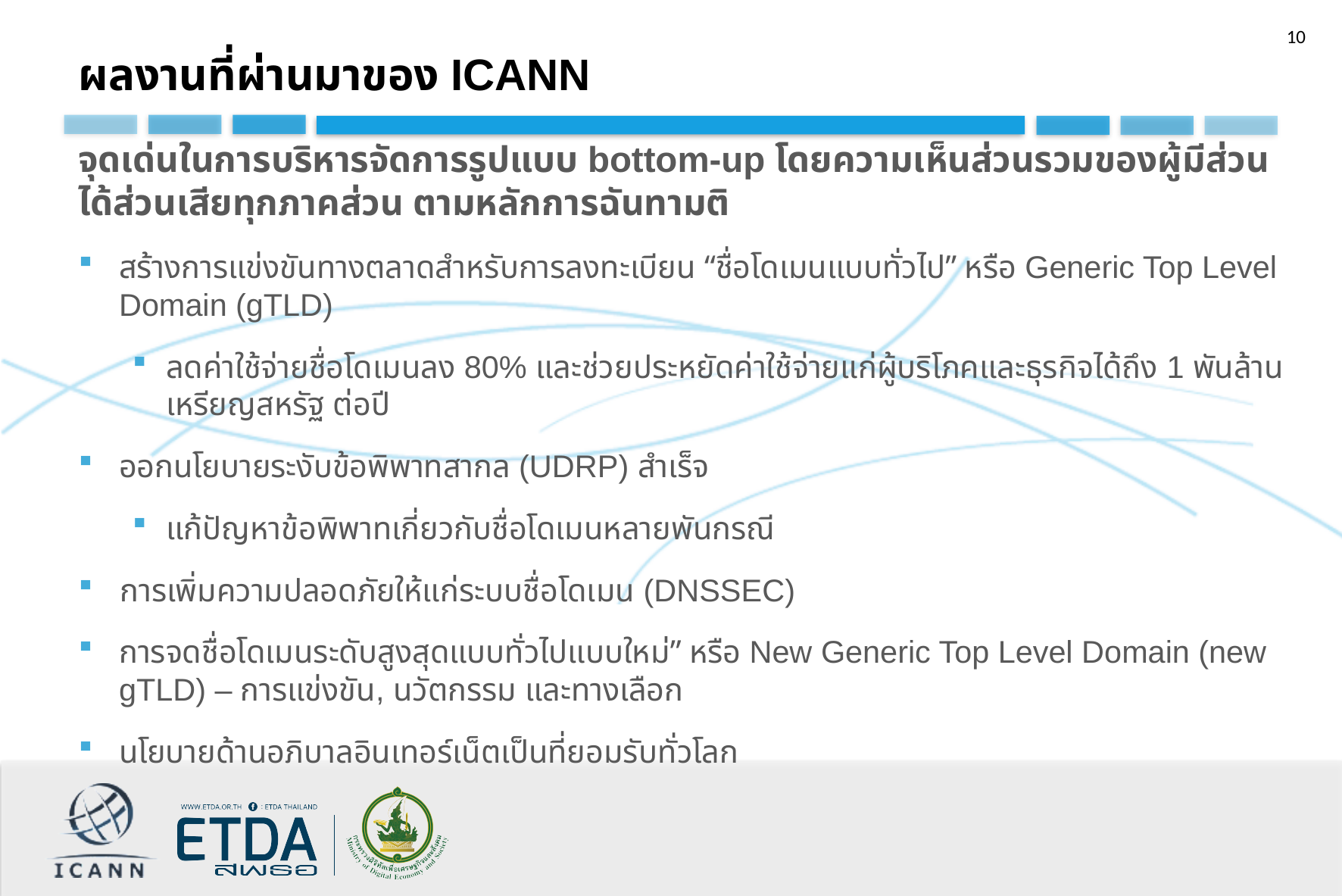

ผลงานที่ผ่านมาของ ICANN
จุดเด่นในการบริหารจัดการรูปแบบ bottom-up โดยความเห็นส่วนรวมของผู้มีส่วนได้ส่วนเสียทุกภาคส่วน ตามหลักการฉันทามติ
สร้างการแข่งขันทางตลาดสำหรับการลงทะเบียน “ชื่อโดเมนแบบทั่วไป” หรือ Generic Top Level Domain (gTLD)
ลดค่าใช้จ่ายชื่อโดเมนลง 80% และช่วยประหยัดค่าใช้จ่ายแก่ผู้บริโภคและธุรกิจได้ถึง 1 พันล้านเหรียญสหรัฐ ต่อปี
ออกนโยบายระงับข้อพิพาทสากล (UDRP) สำเร็จ
แก้ปัญหาข้อพิพาทเกี่ยวกับชื่อโดเมนหลายพันกรณี
การเพิ่มความปลอดภัยให้แก่ระบบชื่อโดเมน (DNSSEC)
การจดชื่อโดเมนระดับสูงสุดแบบทั่วไปแบบใหม่” หรือ New Generic Top Level Domain (new gTLD) – การแข่งขัน, นวัตกรรม และทางเลือก
นโยบายด้านอภิบาลอินเทอร์เน็ตเป็นที่ยอมรับทั่วโลก